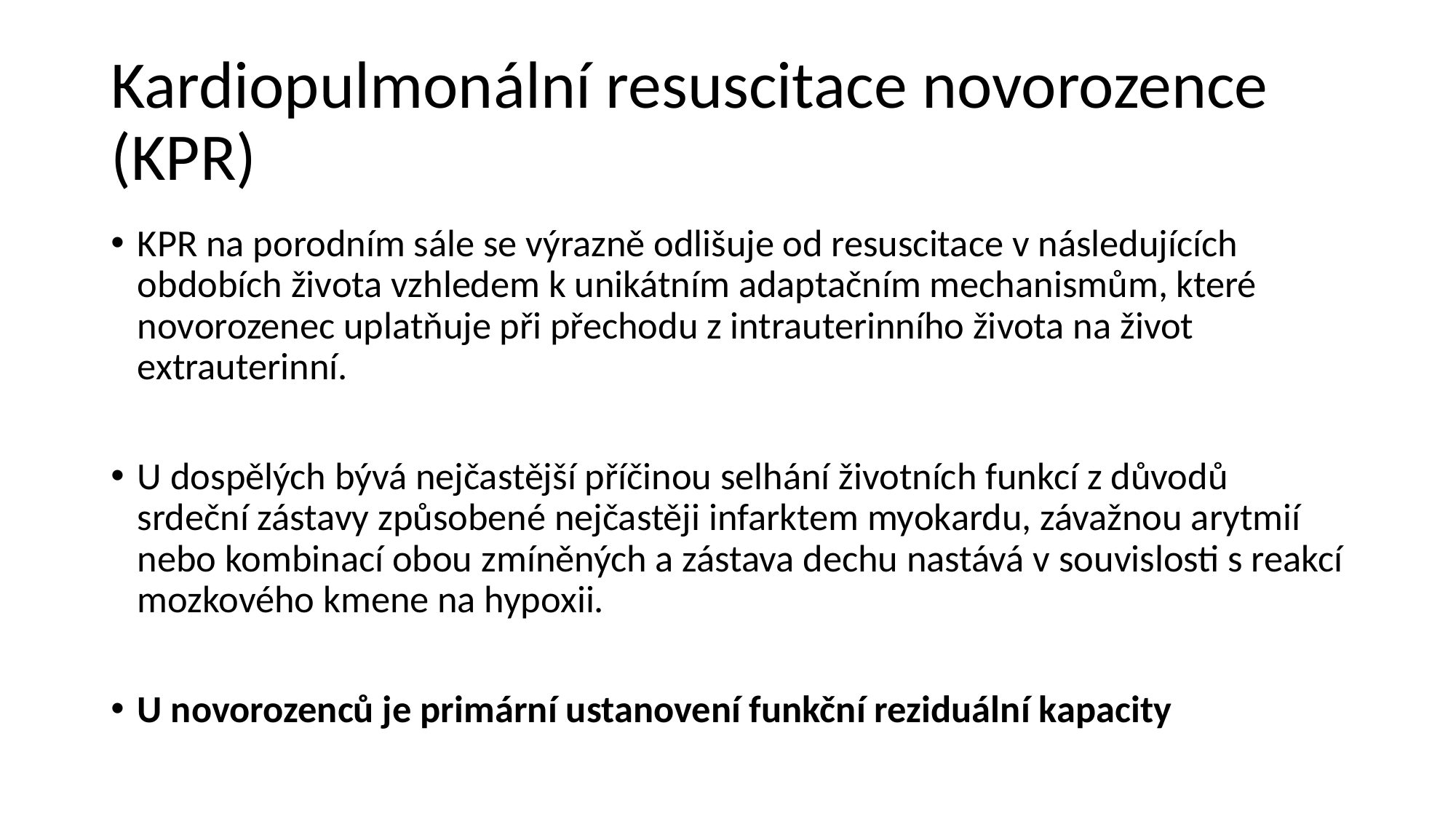

# Kardiopulmonální resuscitace novorozence (KPR)
KPR na porodním sále se výrazně odlišuje od resuscitace v následujících obdobích života vzhledem k unikátním adaptačním mechanismům, které novorozenec uplatňuje při přechodu z intrauterinního života na život extrauterinní.

U dospělých bývá nejčastější příčinou selhání životních funkcí z důvodů srdeční zástavy způsobené nejčastěji infarktem myokardu, závažnou arytmií nebo kombinací obou zmíněných a zástava dechu nastává v souvislosti s reakcí mozkového kmene na hypoxii.

U novorozenců je primární ustanovení funkční reziduální kapacity